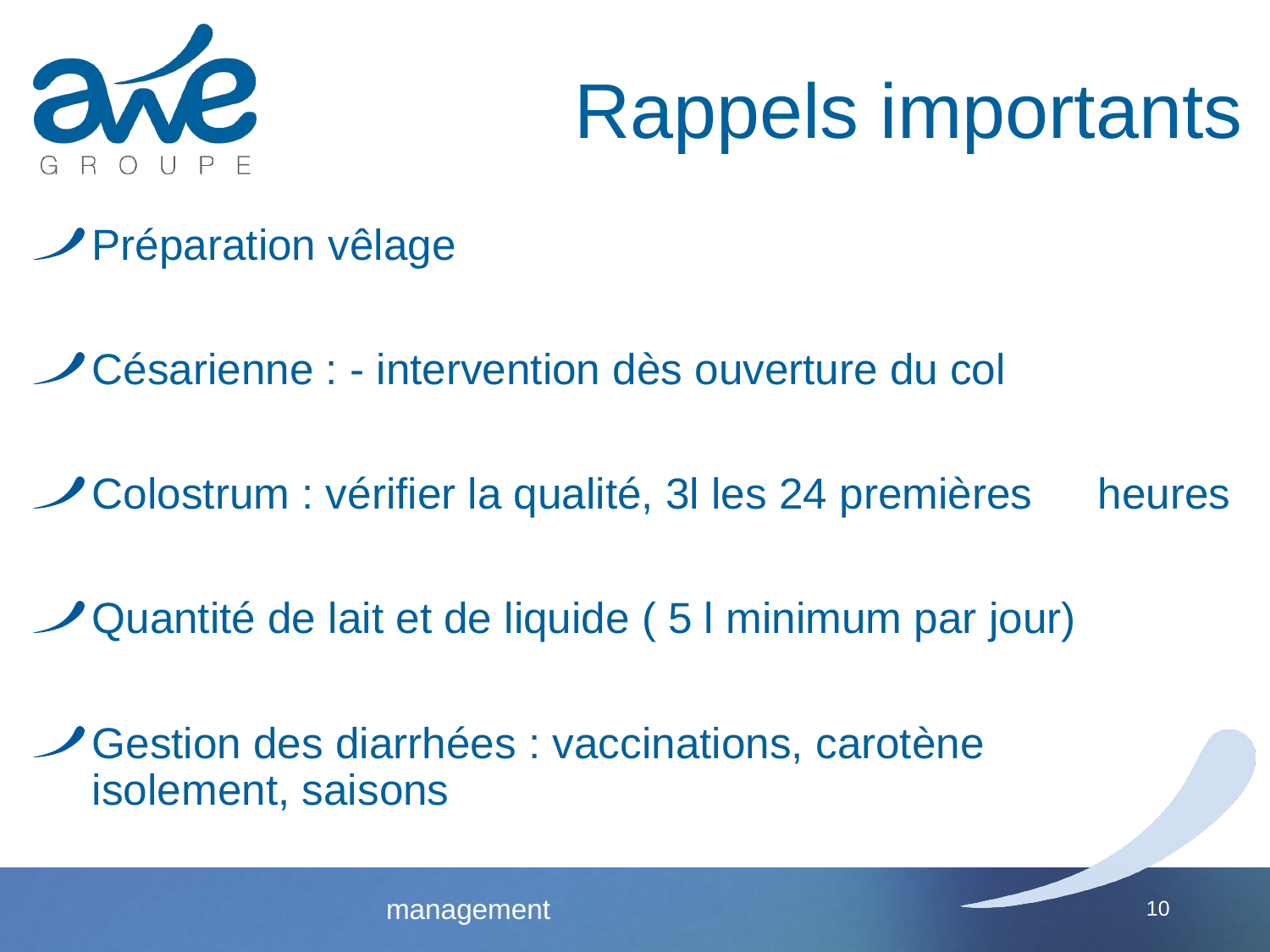

# Rappels importants
Préparation vêlage

Césarienne : - intervention dès ouverture du col

Colostrum : vérifier la qualité, 3l les 24 premières 								heures

Quantité de lait et de liquide ( 5 l minimum par jour)

Gestion des diarrhées : vaccinations, carotène 						isolement, saisons
10
management